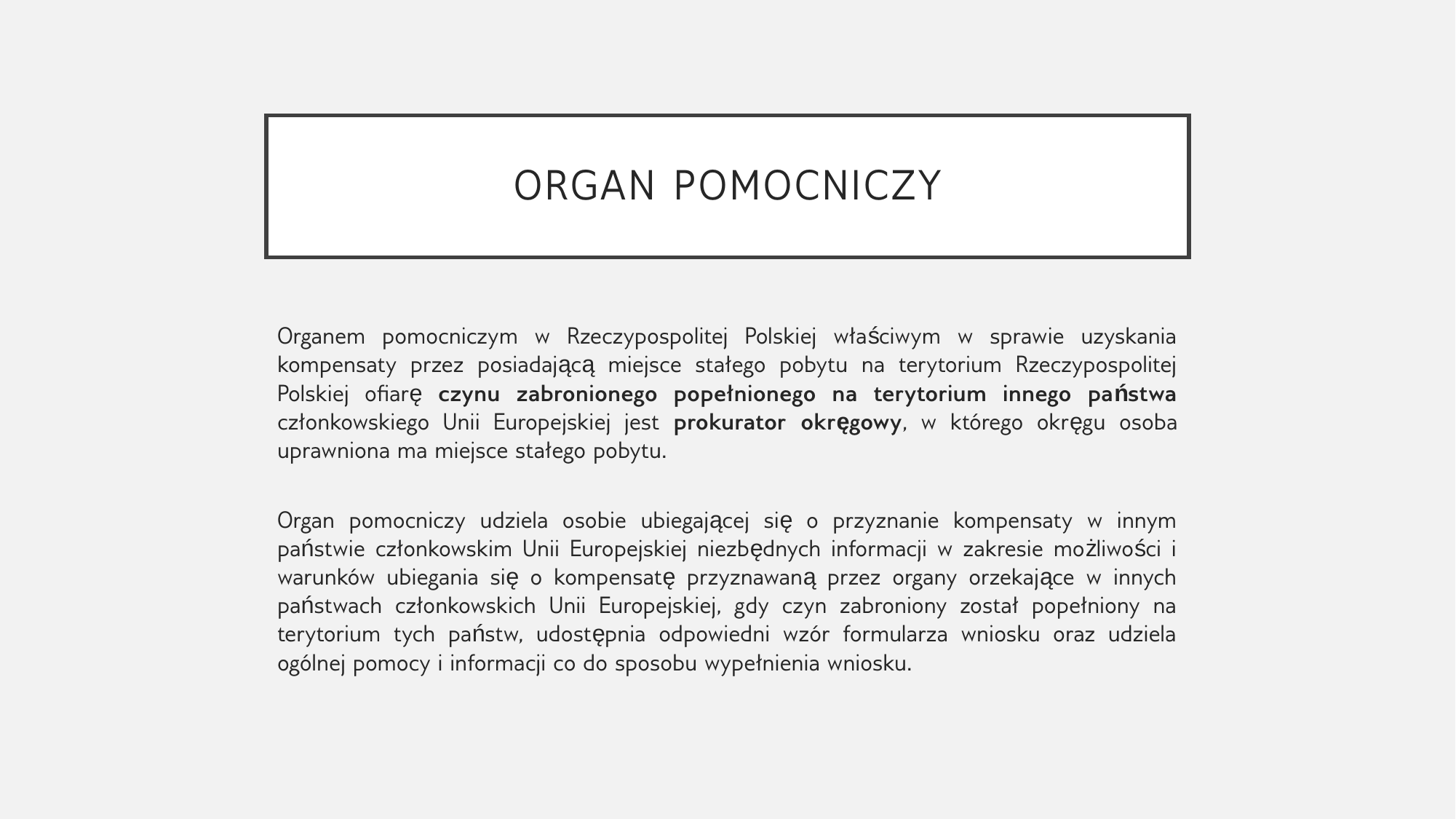

# organ pomocniczy
Organem pomocniczym w Rzeczypospolitej Polskiej właściwym w sprawie uzyskania kompensaty przez posiadającą miejsce stałego pobytu na terytorium Rzeczypospolitej Polskiej ofiarę czynu zabronionego popełnionego na terytorium innego państwa członkowskiego Unii Europejskiej jest prokurator okręgowy, w którego okręgu osoba uprawniona ma miejsce stałego pobytu.
Organ pomocniczy udziela osobie ubiegającej się o przyznanie kompensaty w innym państwie członkowskim Unii Europejskiej niezbędnych informacji w zakresie możliwości i warunków ubiegania się o kompensatę przyznawaną przez organy orzekające w innych państwach członkowskich Unii Europejskiej, gdy czyn zabroniony został popełniony na terytorium tych państw, udostępnia odpowiedni wzór formularza wniosku oraz udziela ogólnej pomocy i informacji co do sposobu wypełnienia wniosku.